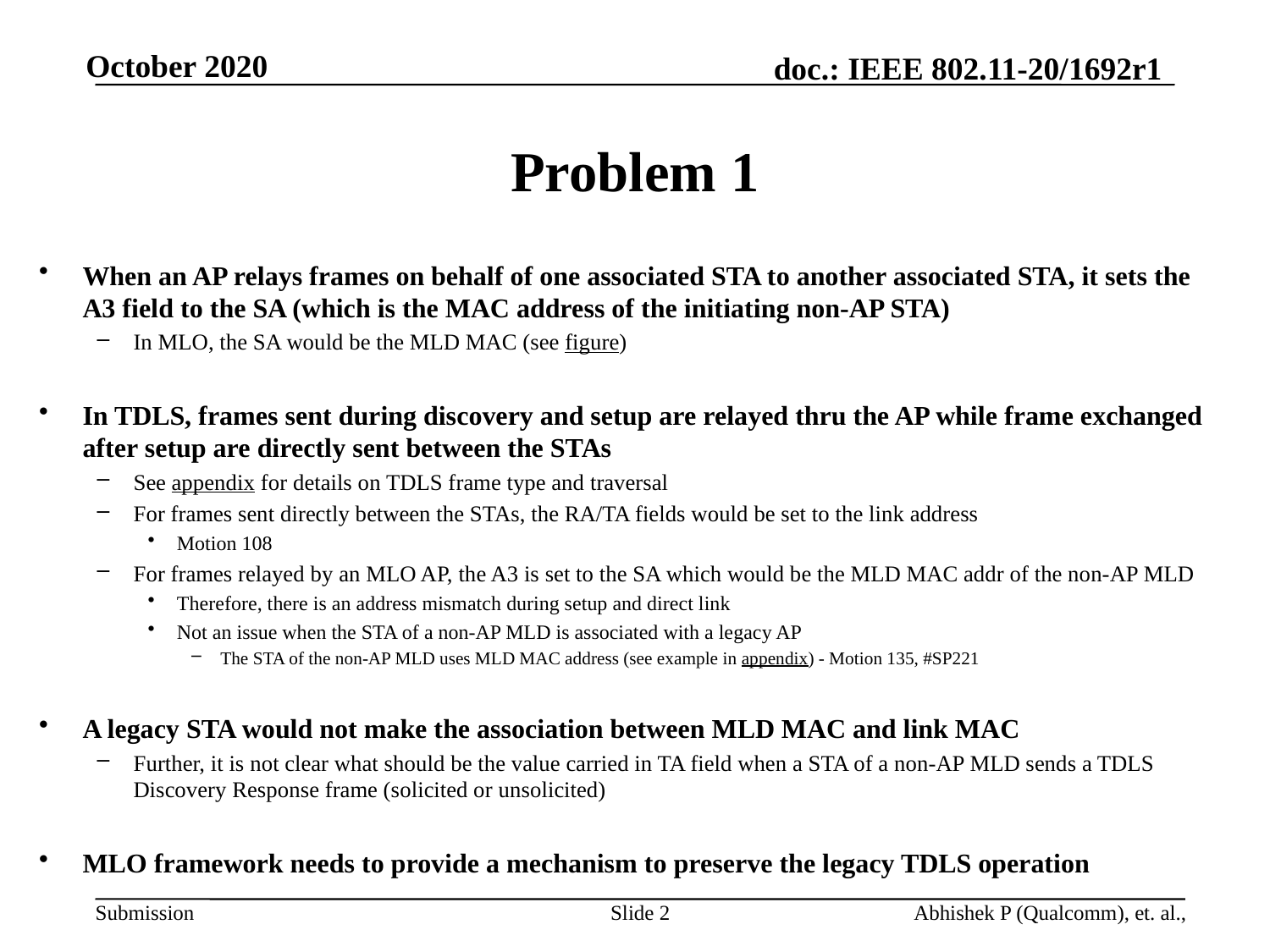

# Problem 1
When an AP relays frames on behalf of one associated STA to another associated STA, it sets the A3 field to the SA (which is the MAC address of the initiating non-AP STA)
In MLO, the SA would be the MLD MAC (see figure)

In TDLS, frames sent during discovery and setup are relayed thru the AP while frame exchanged after setup are directly sent between the STAs
See appendix for details on TDLS frame type and traversal
For frames sent directly between the STAs, the RA/TA fields would be set to the link address
Motion 108
For frames relayed by an MLO AP, the A3 is set to the SA which would be the MLD MAC addr of the non-AP MLD
Therefore, there is an address mismatch during setup and direct link
Not an issue when the STA of a non-AP MLD is associated with a legacy AP
The STA of the non-AP MLD uses MLD MAC address (see example in appendix) - Motion 135, #SP221

A legacy STA would not make the association between MLD MAC and link MAC
Further, it is not clear what should be the value carried in TA field when a STA of a non-AP MLD sends a TDLS Discovery Response frame (solicited or unsolicited)

MLO framework needs to provide a mechanism to preserve the legacy TDLS operation
Slide 2
Abhishek P (Qualcomm), et. al.,